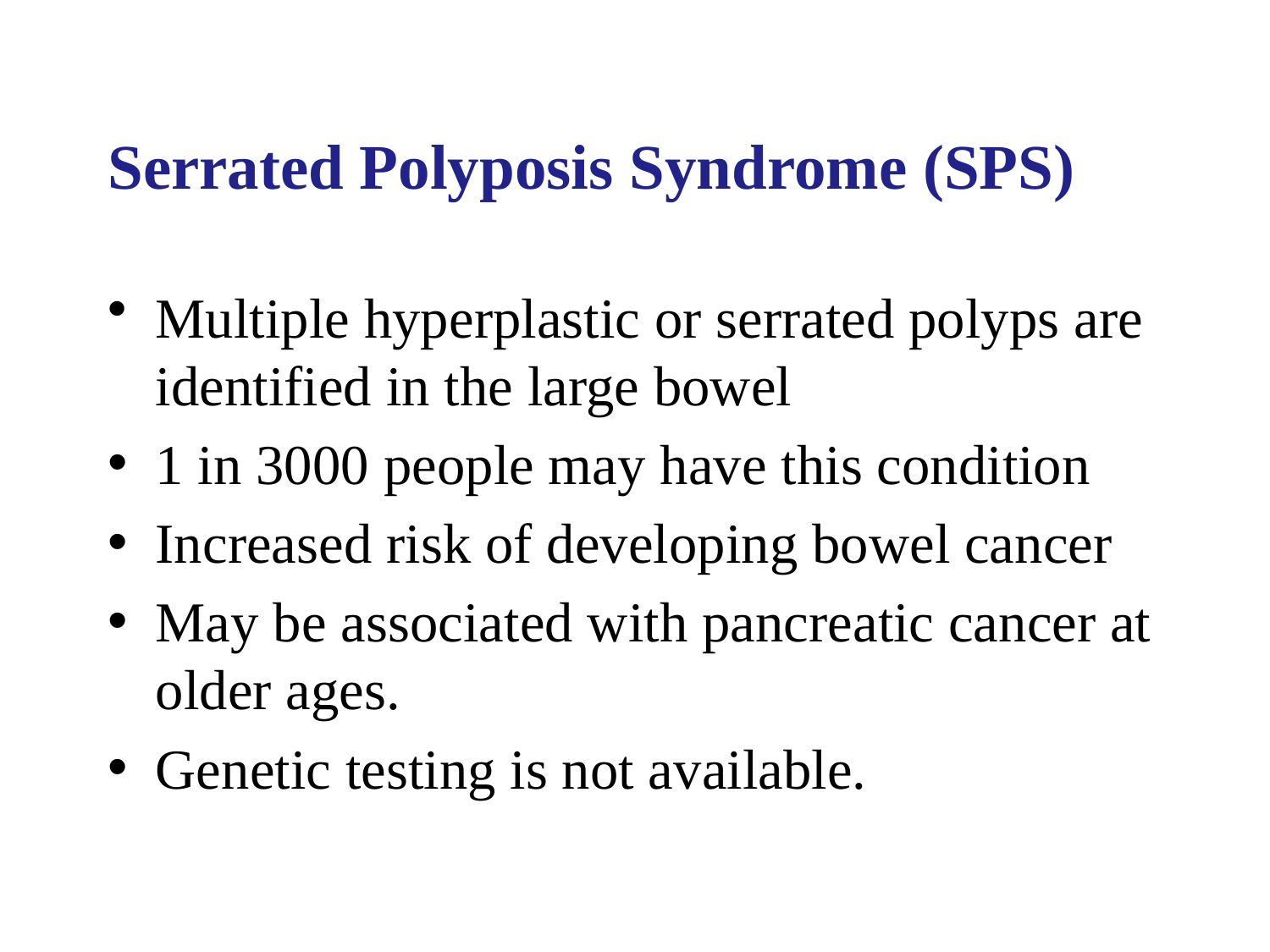

# Serrated Polyposis Syndrome (SPS)
Multiple hyperplastic or serrated polyps are identified in the large bowel
1 in 3000 people may have this condition
Increased risk of developing bowel cancer
May be associated with pancreatic cancer at older ages.
Genetic testing is not available.